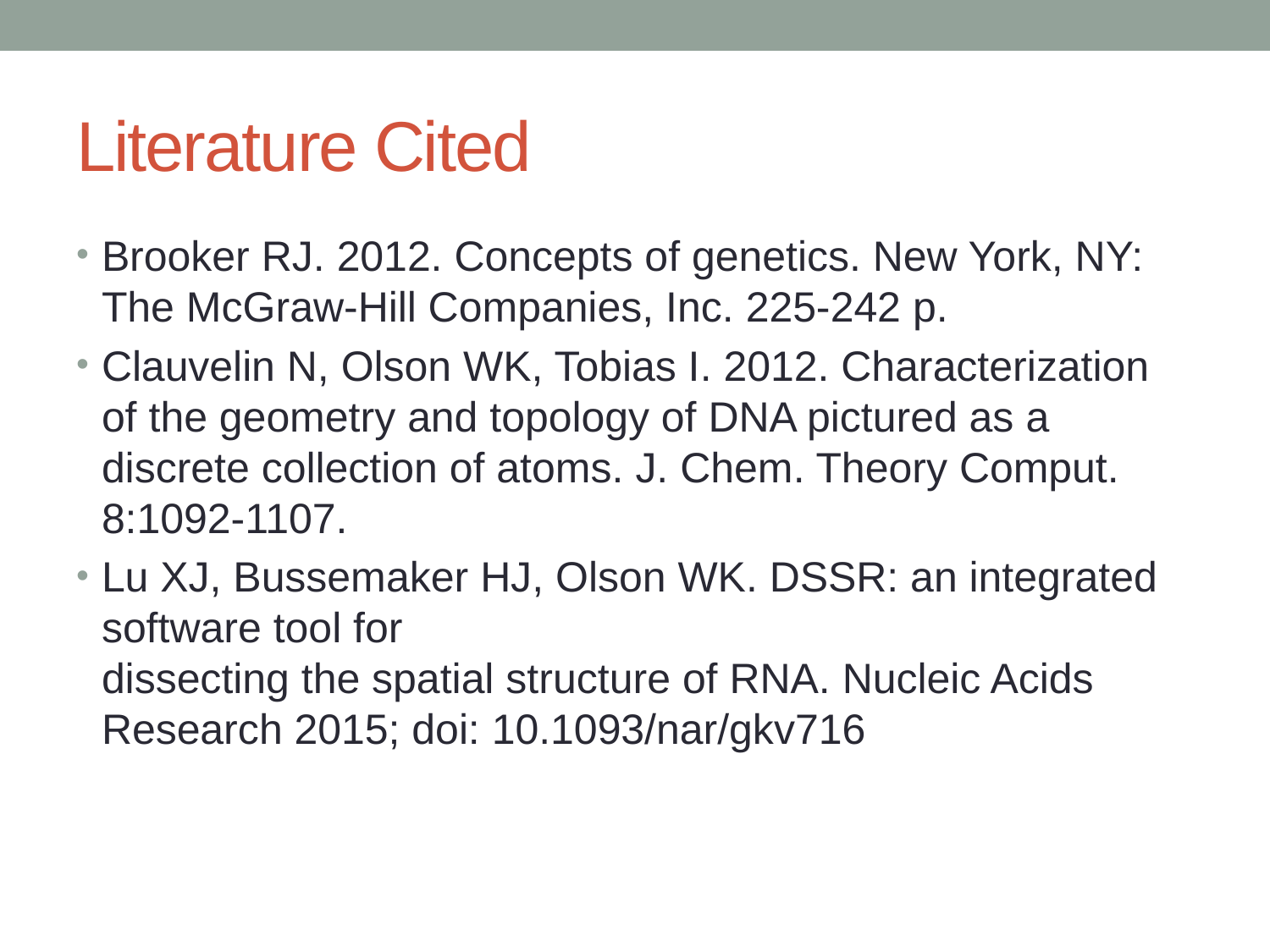

# Literature Cited
Brooker RJ. 2012. Concepts of genetics. New York, NY: The McGraw-Hill Companies, Inc. 225-242 p.
Clauvelin N, Olson WK, Tobias I. 2012. Characterization of the geometry and topology of DNA pictured as a discrete collection of atoms. J. Chem. Theory Comput. 8:1092-1107.
Lu XJ, Bussemaker HJ, Olson WK. DSSR: an integrated software tool for
dissecting the spatial structure of RNA. Nucleic Acids Research 2015; doi: 10.1093/nar/gkv716